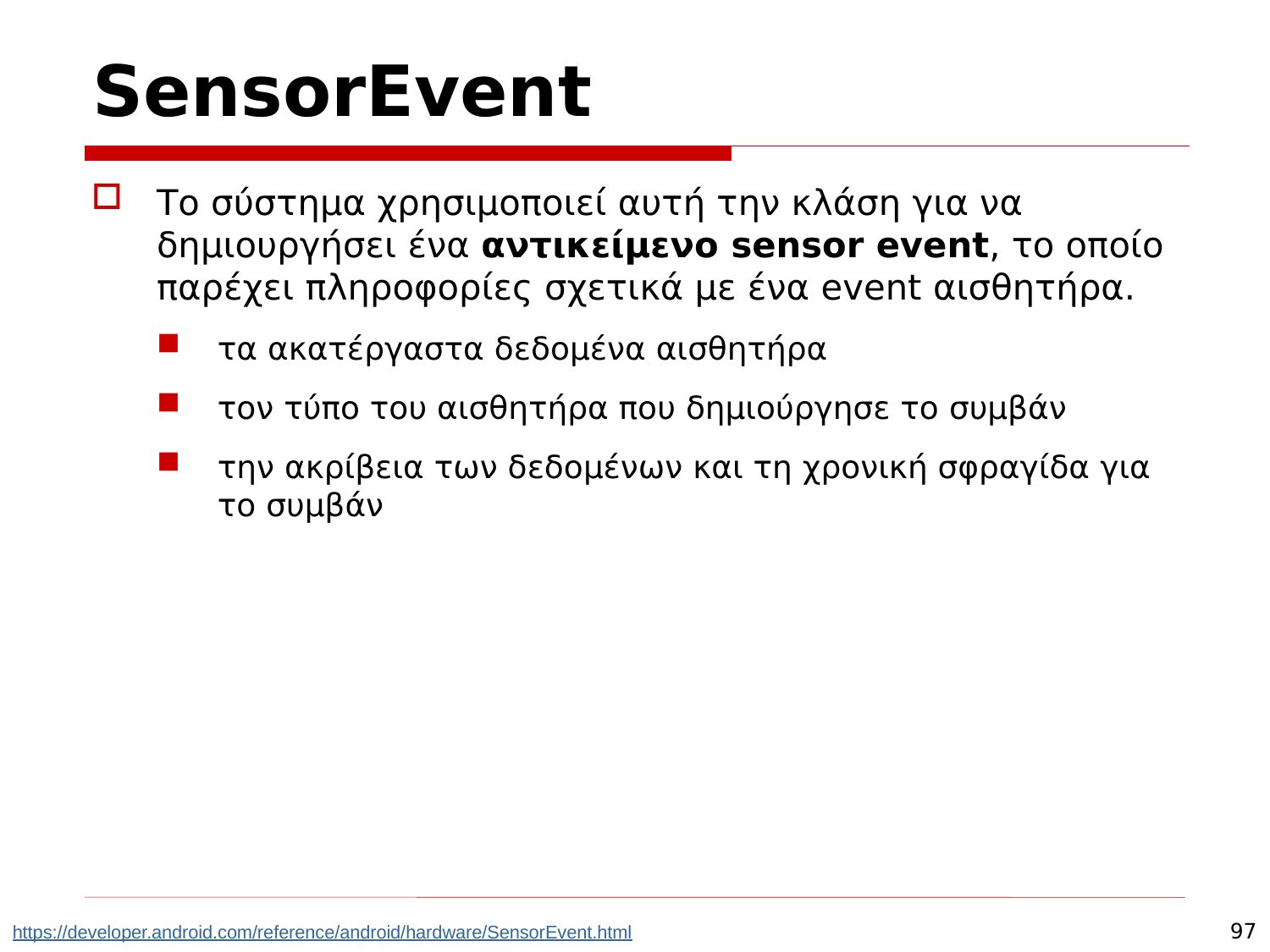

# SensorEvent
Το σύστημα χρησιμοποιεί αυτή την κλάση για να δημιουργήσει ένα αντικείμενο sensor event, το οποίο παρέχει πληροφορίες σχετικά με ένα event αισθητήρα.
τα ακατέργαστα δεδομένα αισθητήρα
τον τύπο του αισθητήρα που δημιούργησε το συμβάν
την ακρίβεια των δεδομένων και τη χρονική σφραγίδα για το συμβάν

97

https://developer.android.com/reference/android/hardware/SensorEvent.html